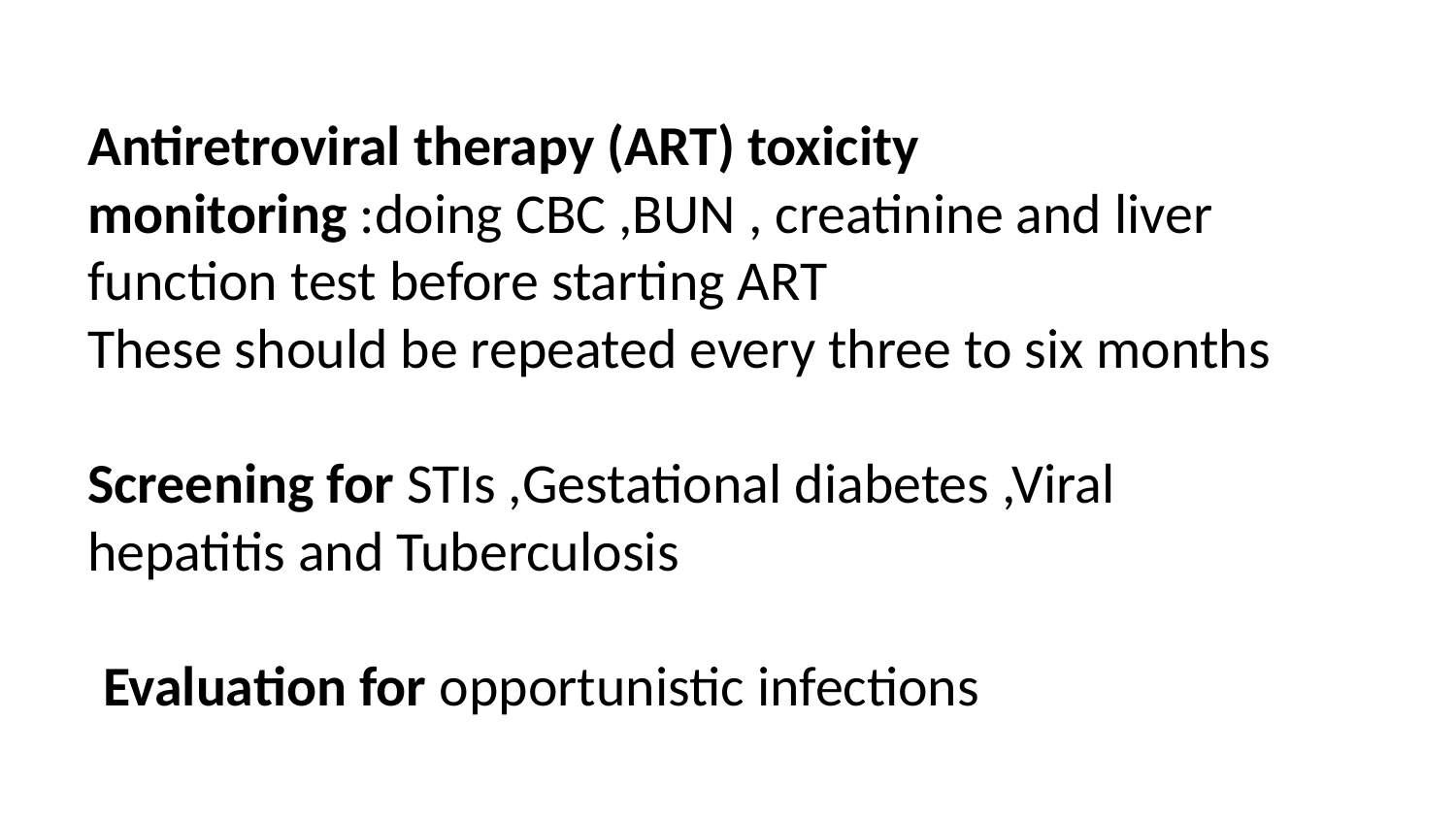

Antiretroviral therapy (ART) toxicity monitoring :doing CBC ,BUN , creatinine and liver function test before starting ART
These should be repeated every three to six months
Screening for STIs ,Gestational diabetes ,Viral
hepatitis and Tuberculosis
Evaluation for opportunistic infections